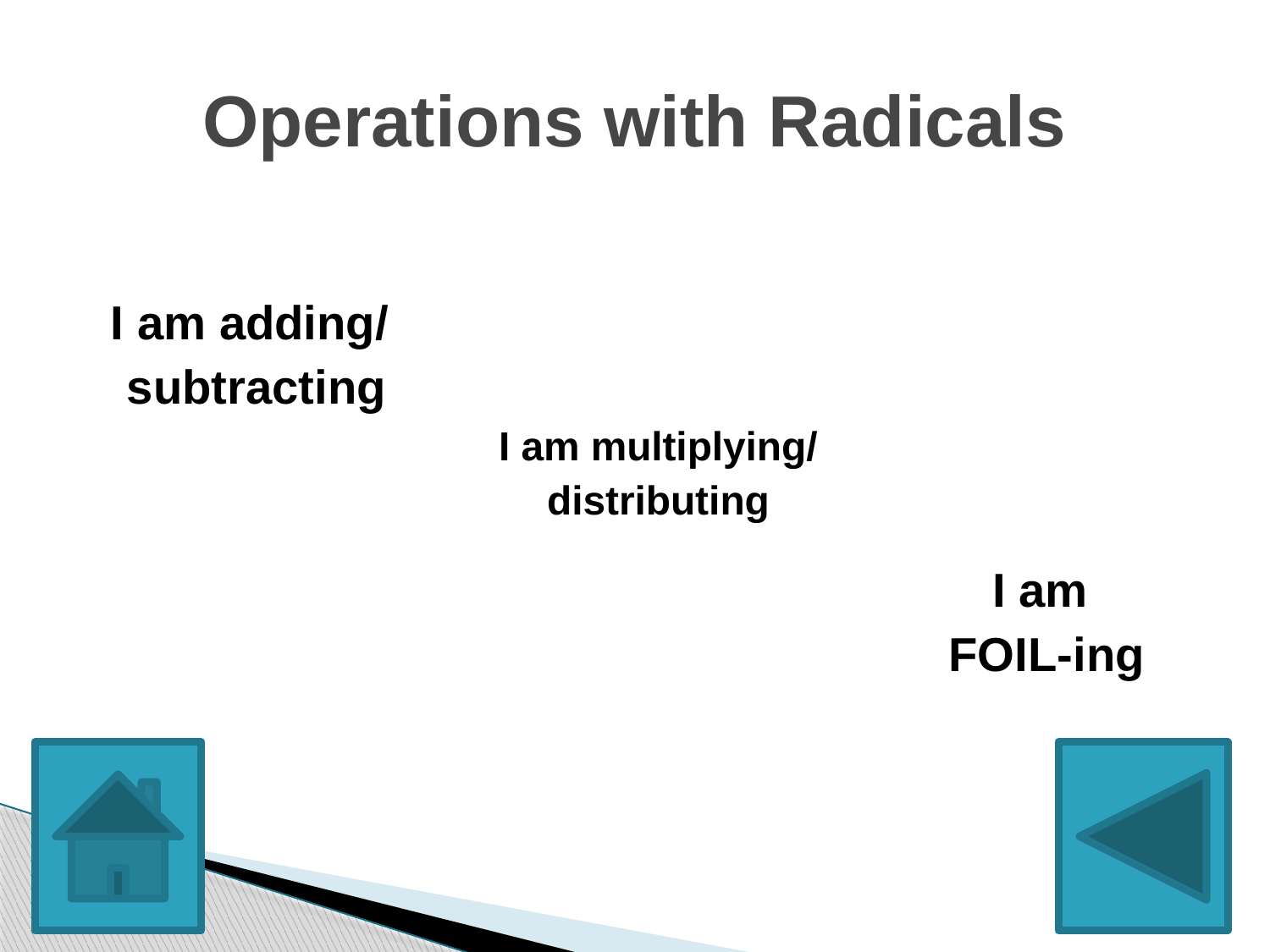

# Operations with Radicals

I am adding/
subtracting

I am multiplying/
distributing

I am
FOIL-ing